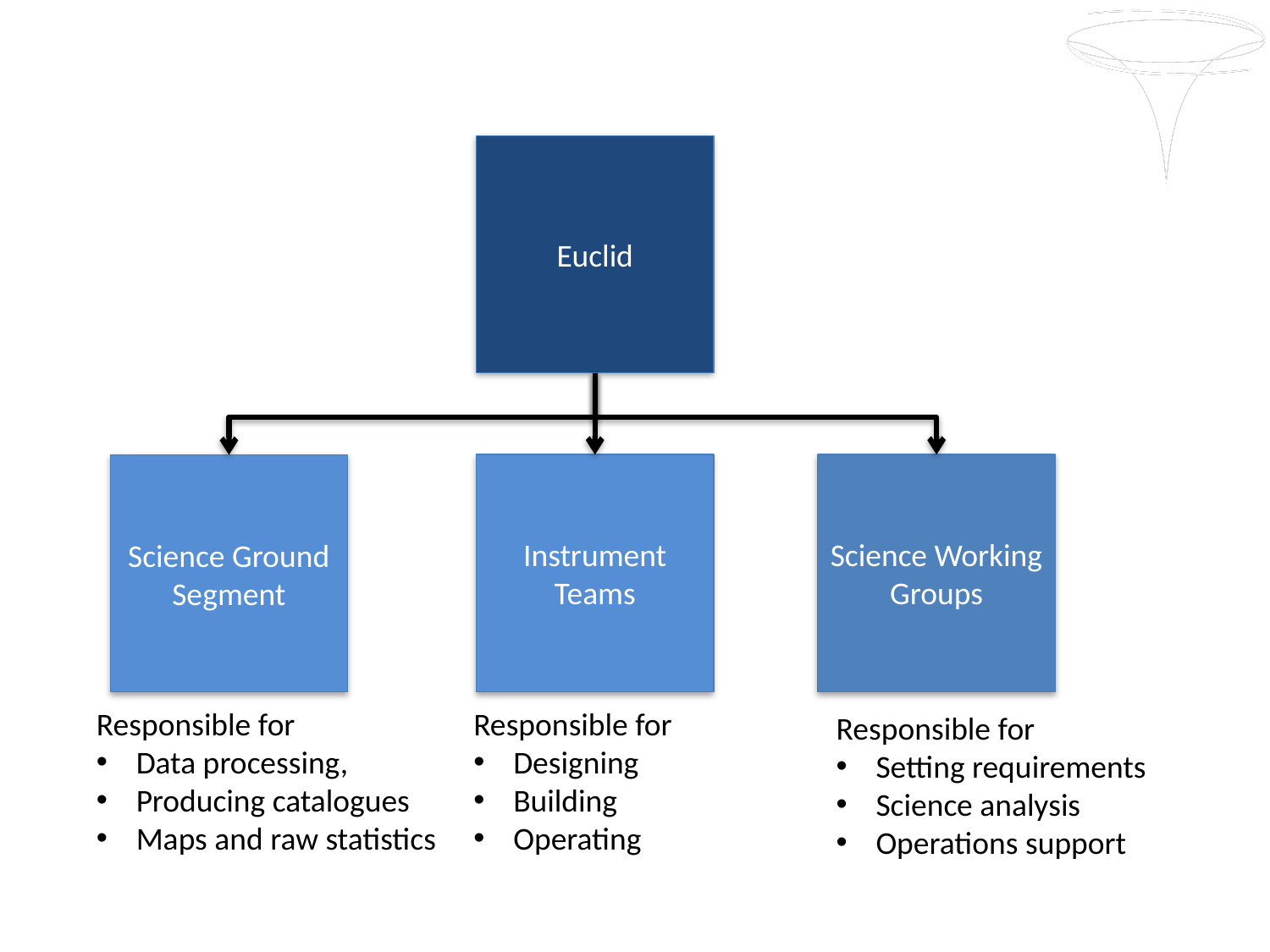

#
Euclid
Instrument Teams
Science Working Groups
Science Ground Segment
Responsible for
Data processing,
Producing catalogues
Maps and raw statistics
Responsible for
Designing
Building
Operating
Responsible for
Setting requirements
Science analysis
Operations support